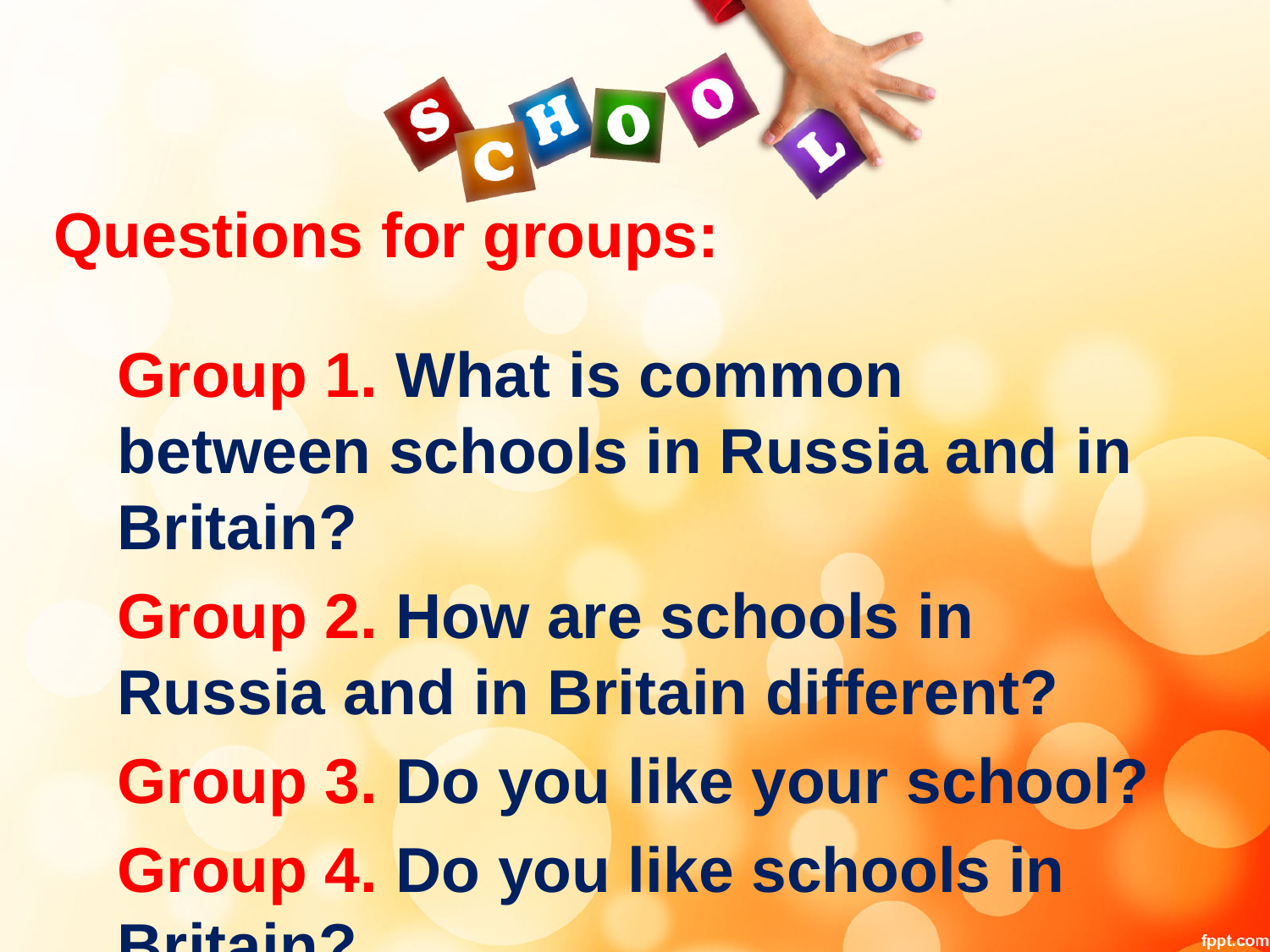

# Questions for groups:
Group 1. What is common between schools in Russia and in Britain?
Group 2. How are schools in Russia and in Britain different?
Group 3. Do you like your school?
Group 4. Do you like schools in Britain?